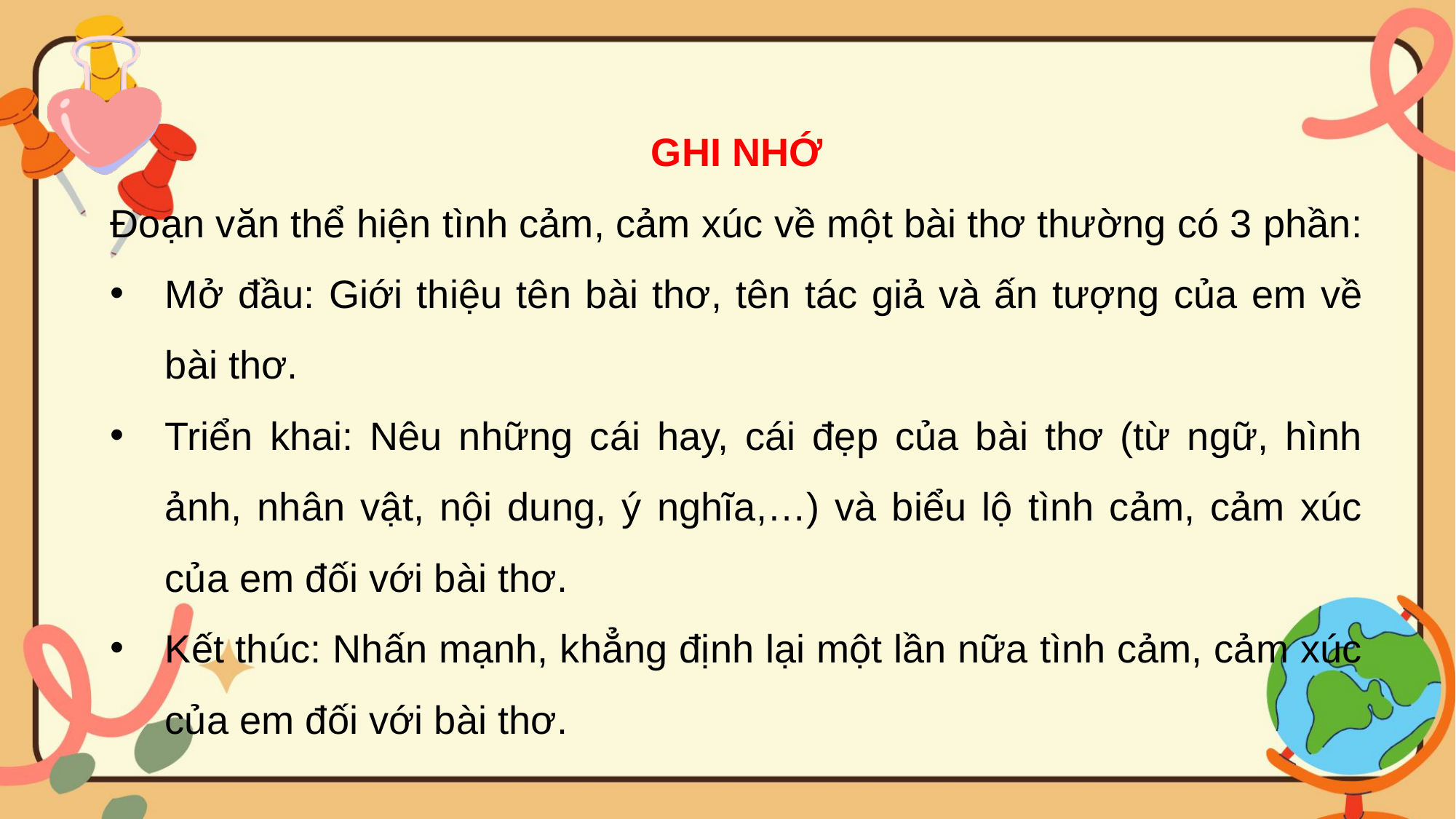

GHI NHỚ
Đoạn văn thể hiện tình cảm, cảm xúc về một bài thơ thường có 3 phần:
Mở đầu: Giới thiệu tên bài thơ, tên tác giả và ấn tượng của em về bài thơ.
Triển khai: Nêu những cái hay, cái đẹp của bài thơ (từ ngữ, hình ảnh, nhân vật, nội dung, ý nghĩa,…) và biểu lộ tình cảm, cảm xúc của em đối với bài thơ.
Kết thúc: Nhấn mạnh, khẳng định lại một lần nữa tình cảm, cảm xúc của em đối với bài thơ.